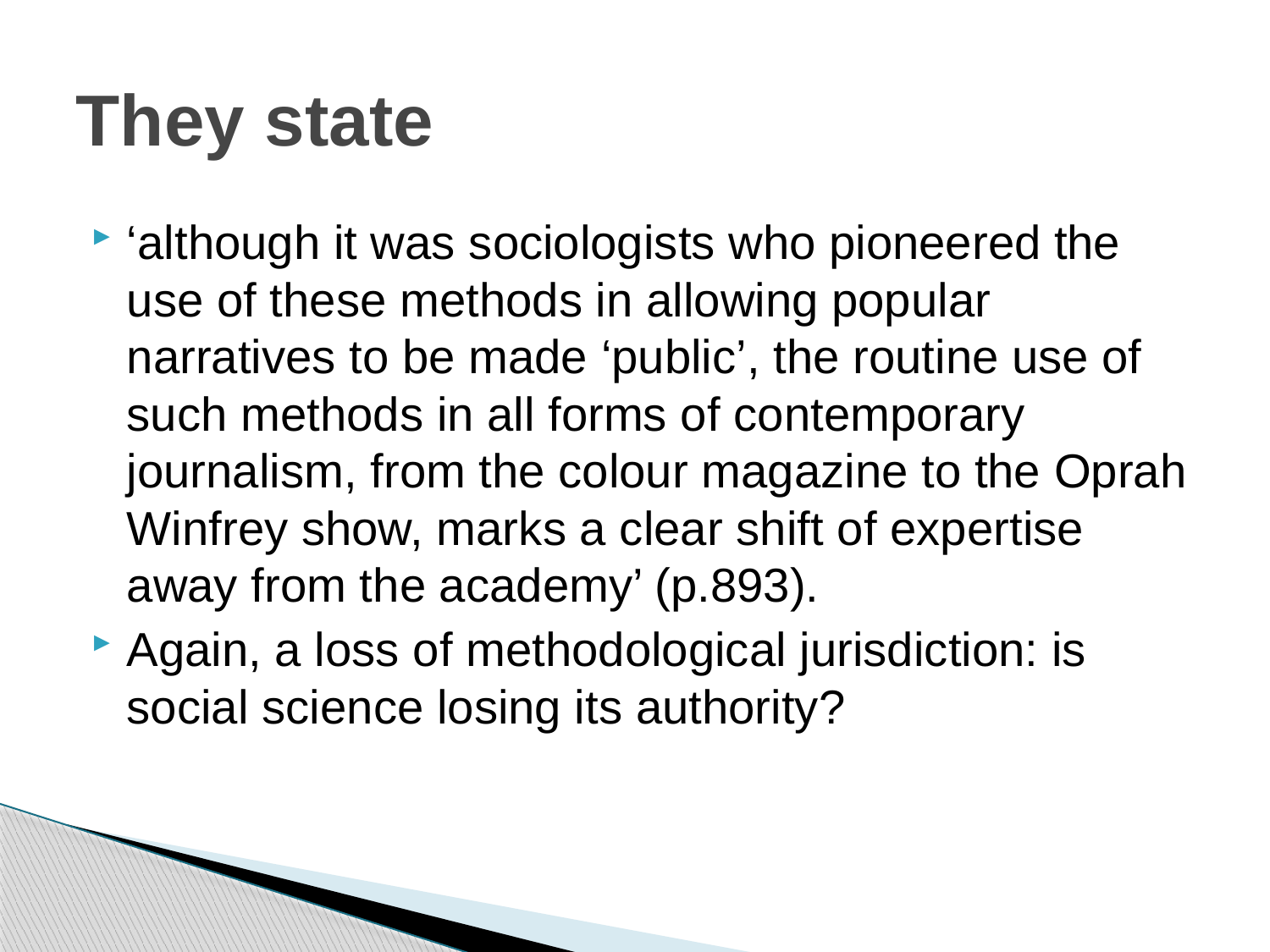

# They state
‘although it was sociologists who pioneered the use of these methods in allowing popular narratives to be made ‘public’, the routine use of such methods in all forms of contemporary journalism, from the colour magazine to the Oprah Winfrey show, marks a clear shift of expertise away from the academy’ (p.893).
Again, a loss of methodological jurisdiction: is social science losing its authority?